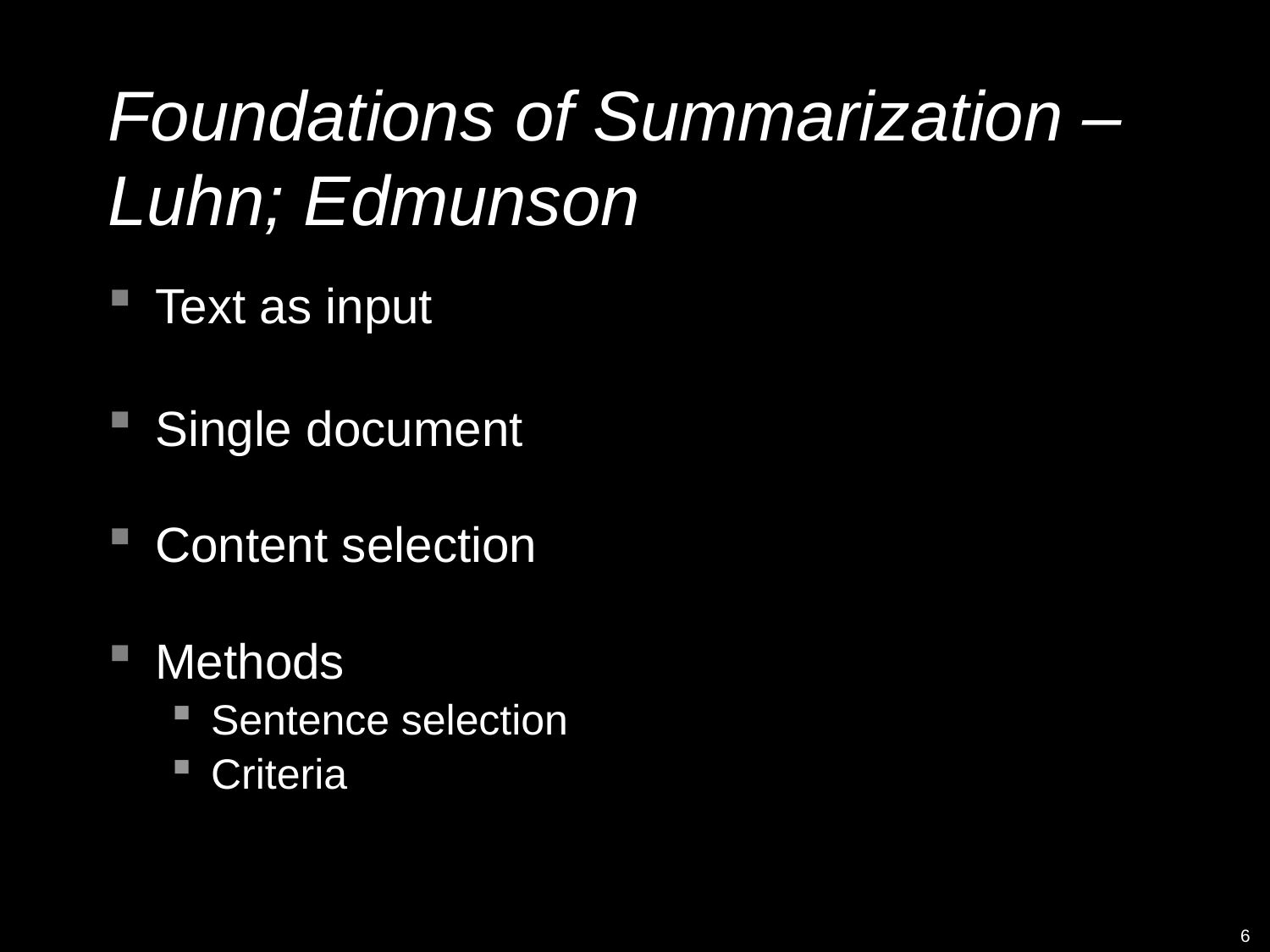

# Foundations of Summarization – Luhn; Edmunson
Text as input
Single document
Content selection
Methods
Sentence selection
Criteria